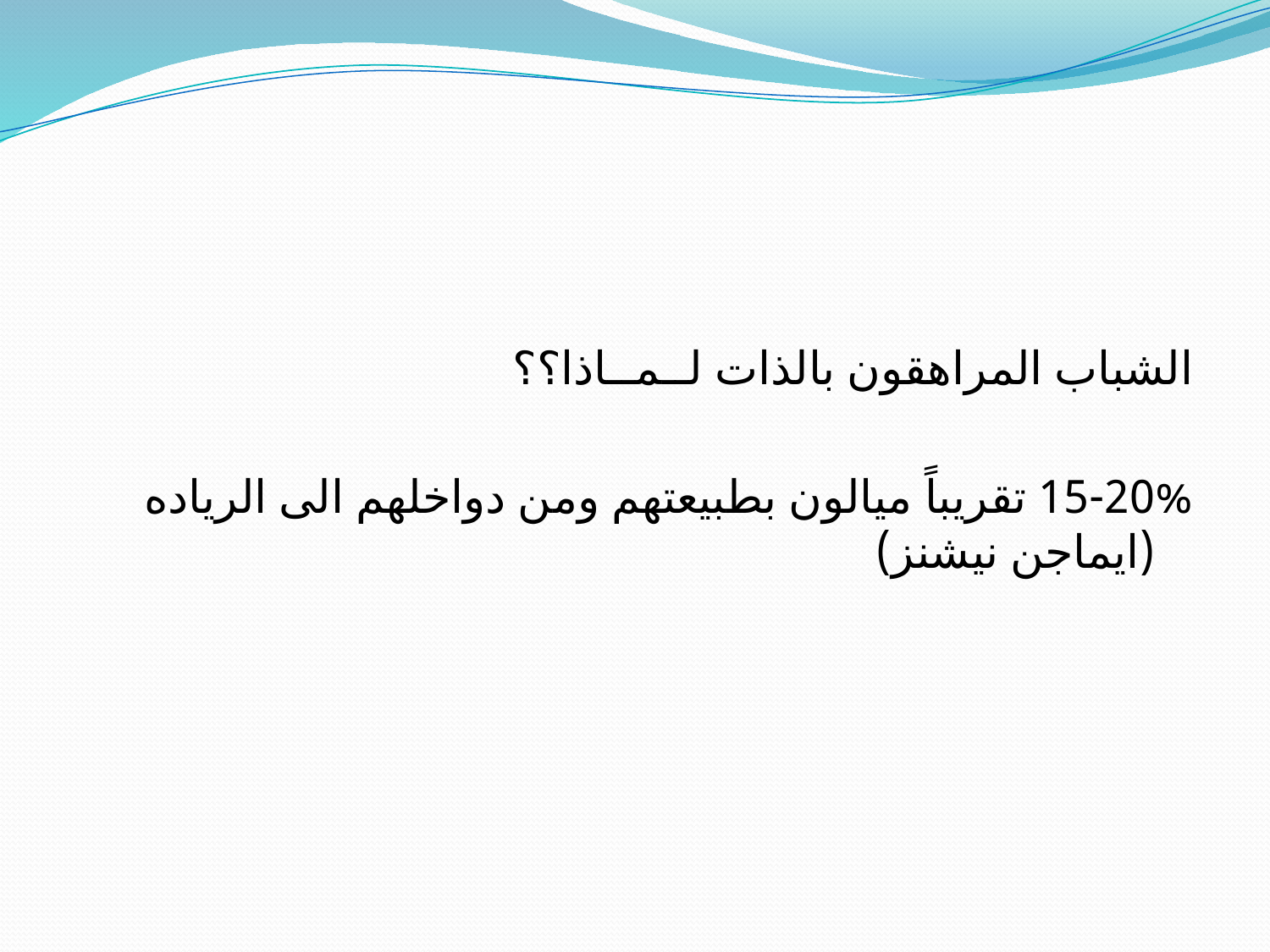

#

الشباب المراهقون بالذات لــمــاذا؟؟

15-20% تقريباً ميالون بطبيعتهم ومن دواخلهم الى الرياده (ايماجن نيشنز)